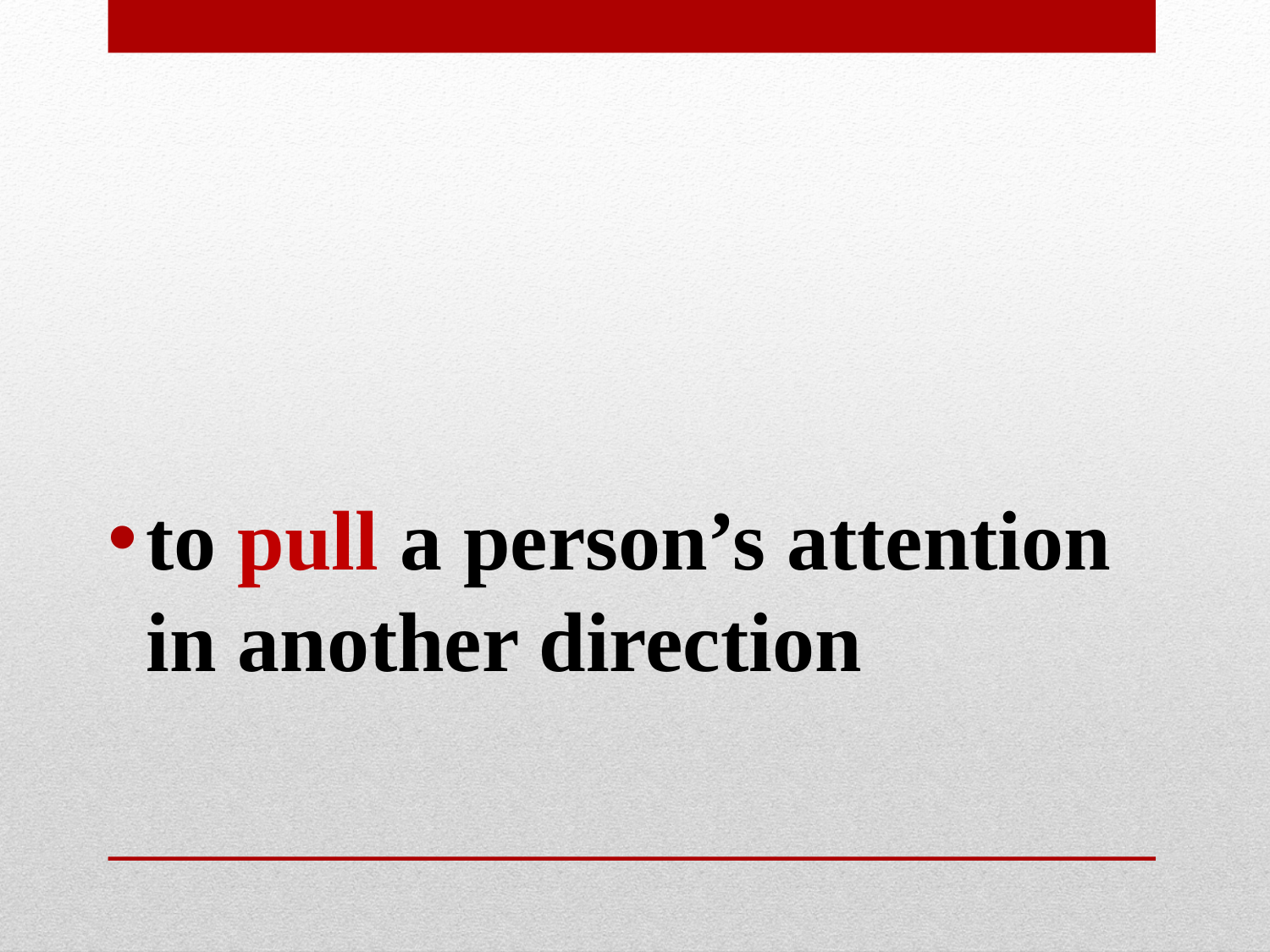

#
to pull a person’s attention in another direction